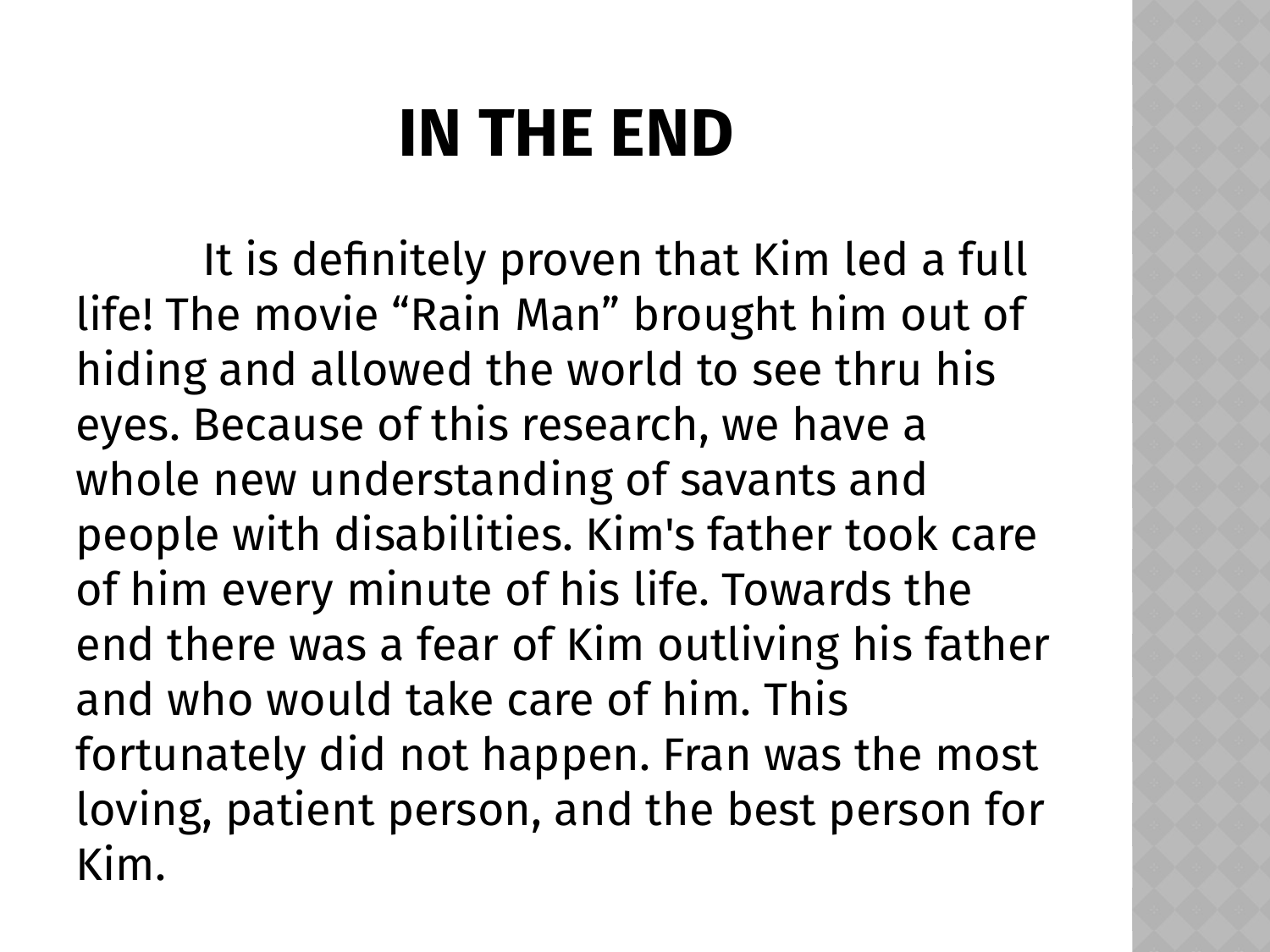

# In the end
	It is definitely proven that Kim led a full life! The movie “Rain Man” brought him out of hiding and allowed the world to see thru his eyes. Because of this research, we have a whole new understanding of savants and people with disabilities. Kim's father took care of him every minute of his life. Towards the end there was a fear of Kim outliving his father and who would take care of him. This fortunately did not happen. Fran was the most loving, patient person, and the best person for Kim.